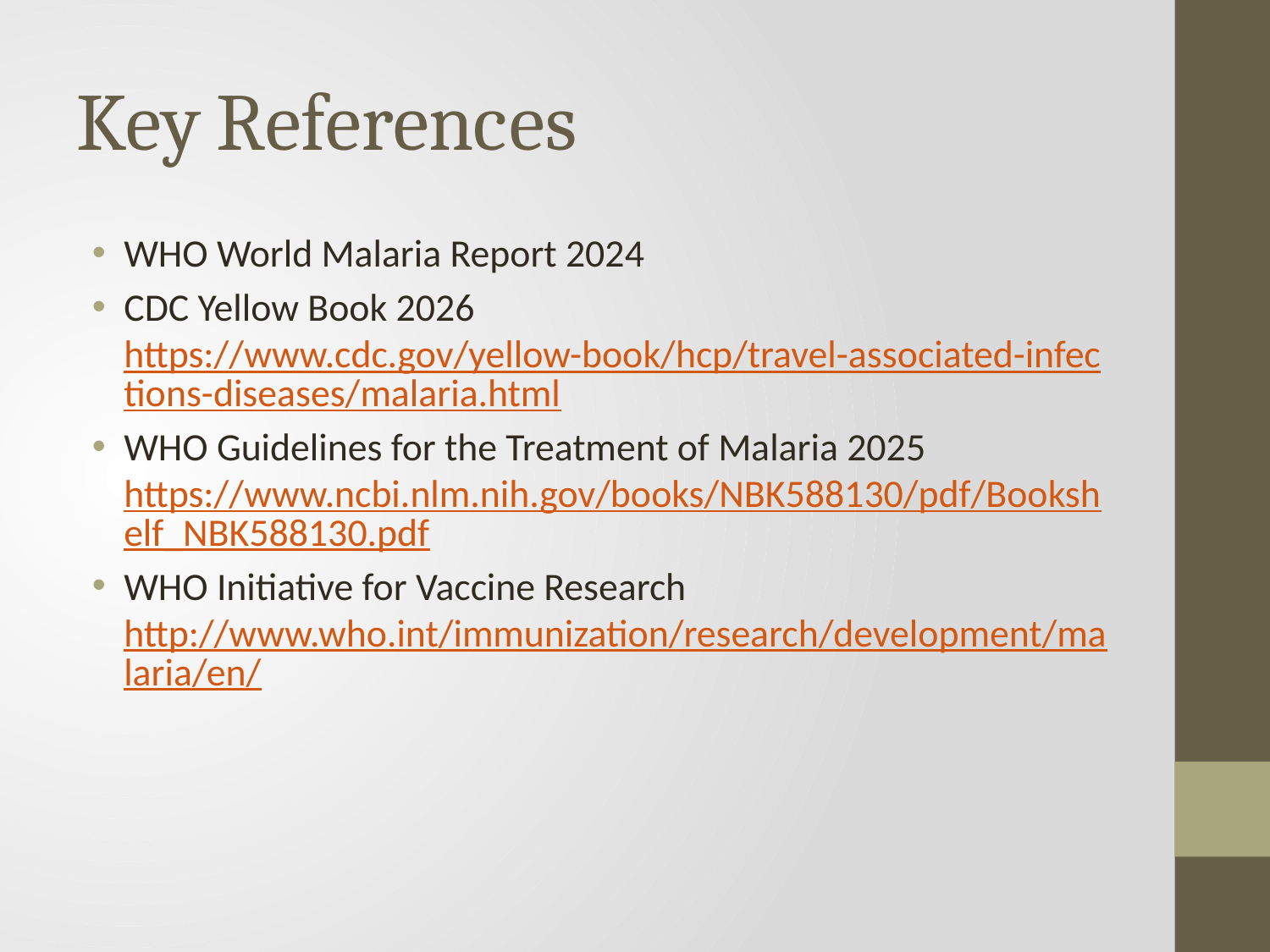

# Key References
WHO World Malaria Report 2024
CDC Yellow Book 2026  https://www.cdc.gov/yellow-book/hcp/travel-associated-infections-diseases/malaria.html
WHO Guidelines for the Treatment of Malaria 2025 https://www.ncbi.nlm.nih.gov/books/NBK588130/pdf/Bookshelf_NBK588130.pdf
WHO Initiative for Vaccine Research http://www.who.int/immunization/research/development/malaria/en/